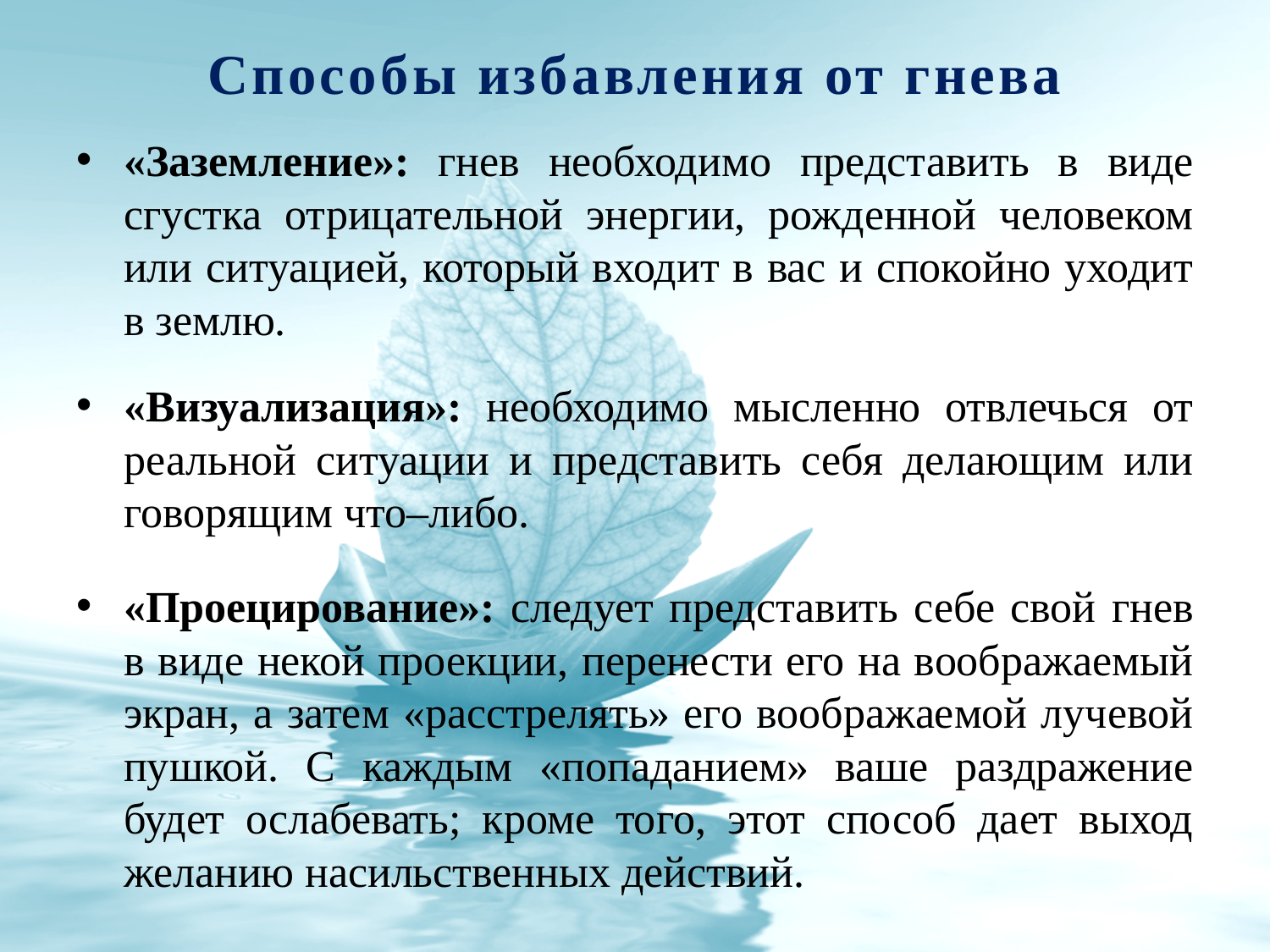

# Способы избавления от гнева
«Заземление»: гнев необходимо представить в виде сгустка отрицательной энергии, рожденной человеком или ситуацией, который входит в вас и спокойно уходит в землю.

«Визуализация»: необходимо мысленно отвлечься от реальной ситуации и представить себя делающим или говорящим что–либо.

«Проецирование»: следует представить себе свой гнев в виде некой проекции, перенести его на воображаемый экран, а затем «расстрелять» его воображаемой лучевой пушкой. С каждым «попаданием» ваше раздражение будет ослабевать; кроме того, этот способ дает выход желанию насильственных действий.